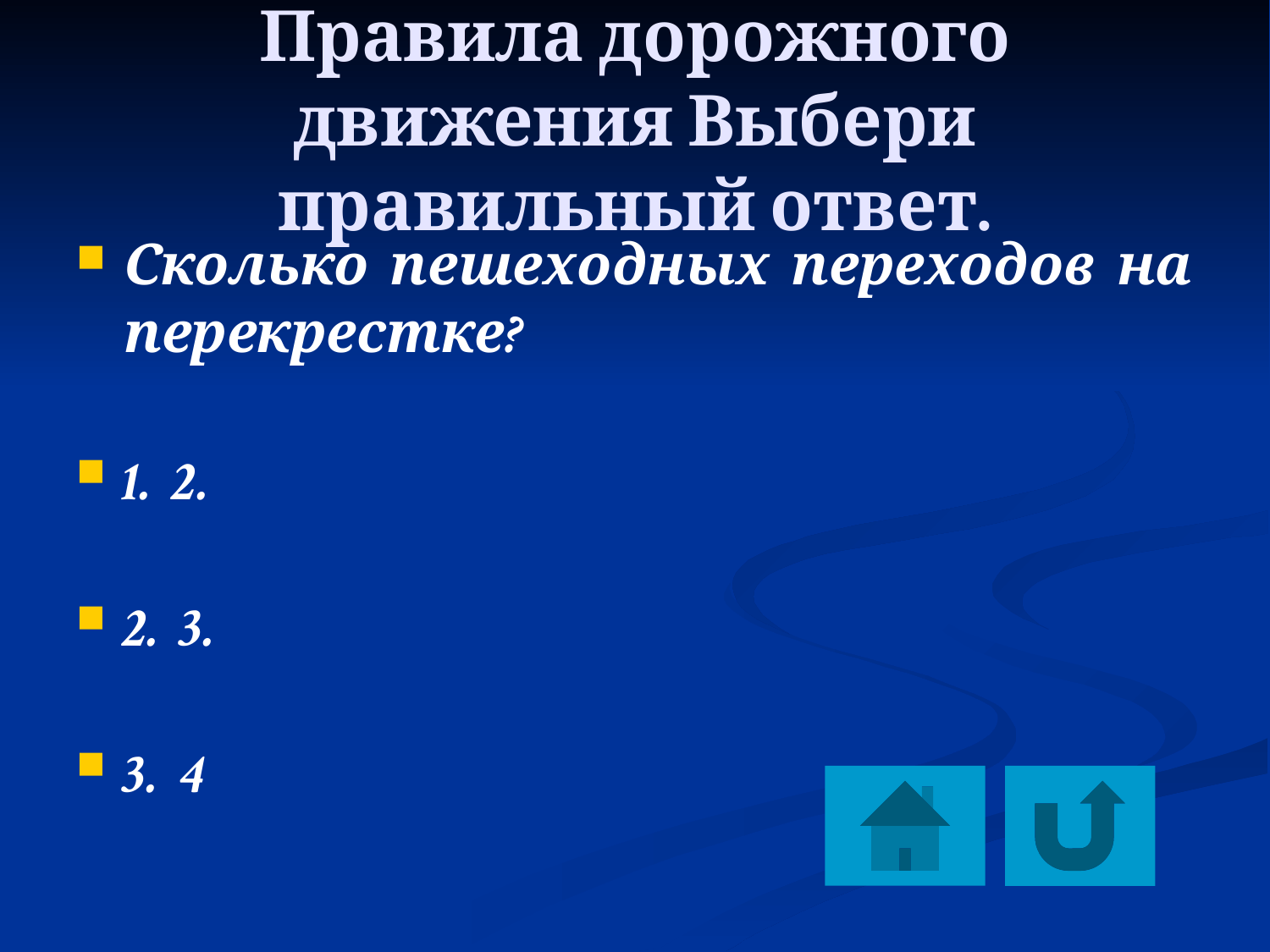

# Правила дорожного движения Выбери правильный ответ.
Сколько пешеходных переходов на перекрестке?
1.  2.
2.  3.
3.  4